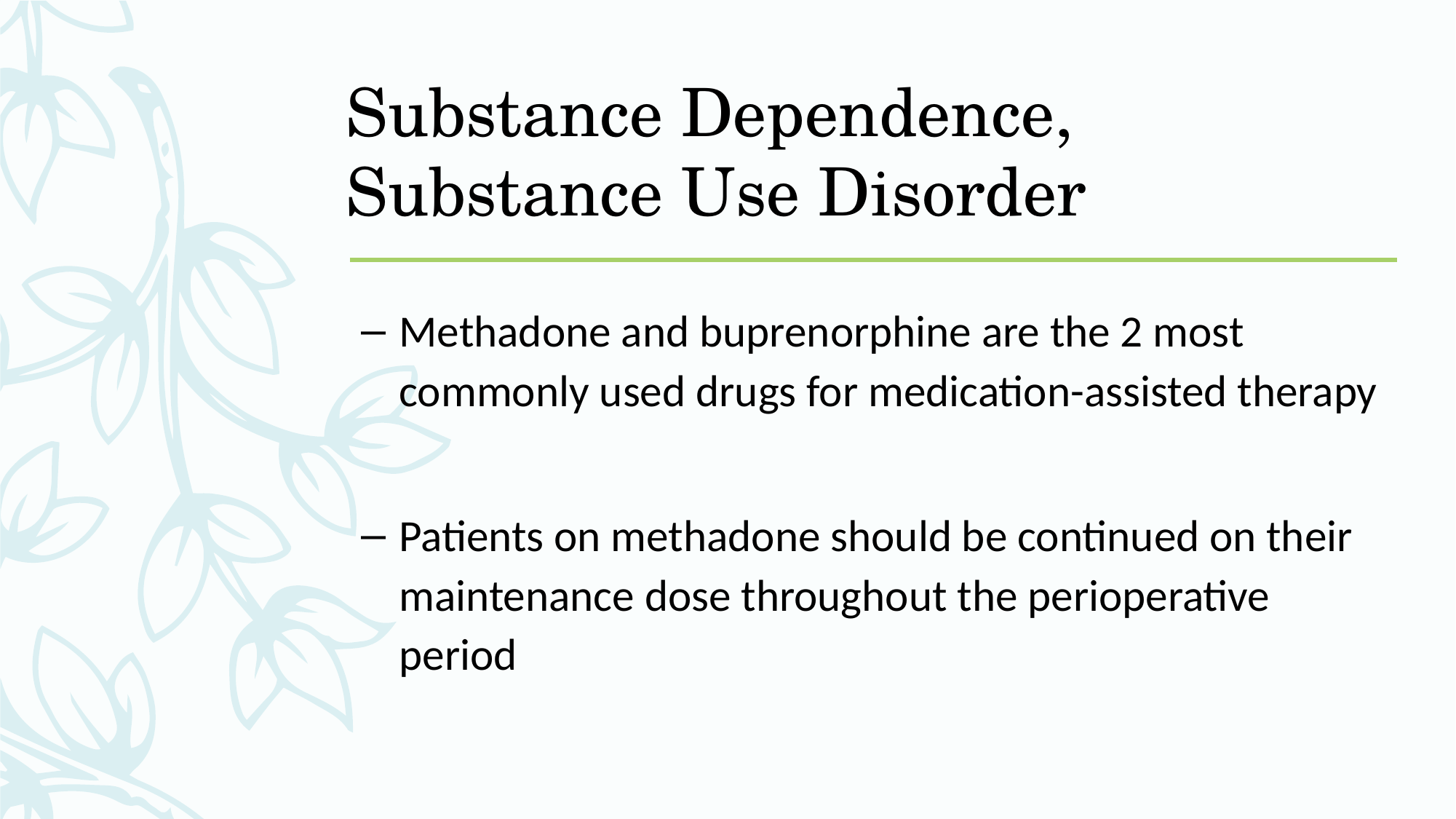

# Substance Dependence, Substance Use Disorder
Methadone and buprenorphine are the 2 most commonly used drugs for medication-assisted therapy

Patients on methadone should be continued on their maintenance dose throughout the perioperative period